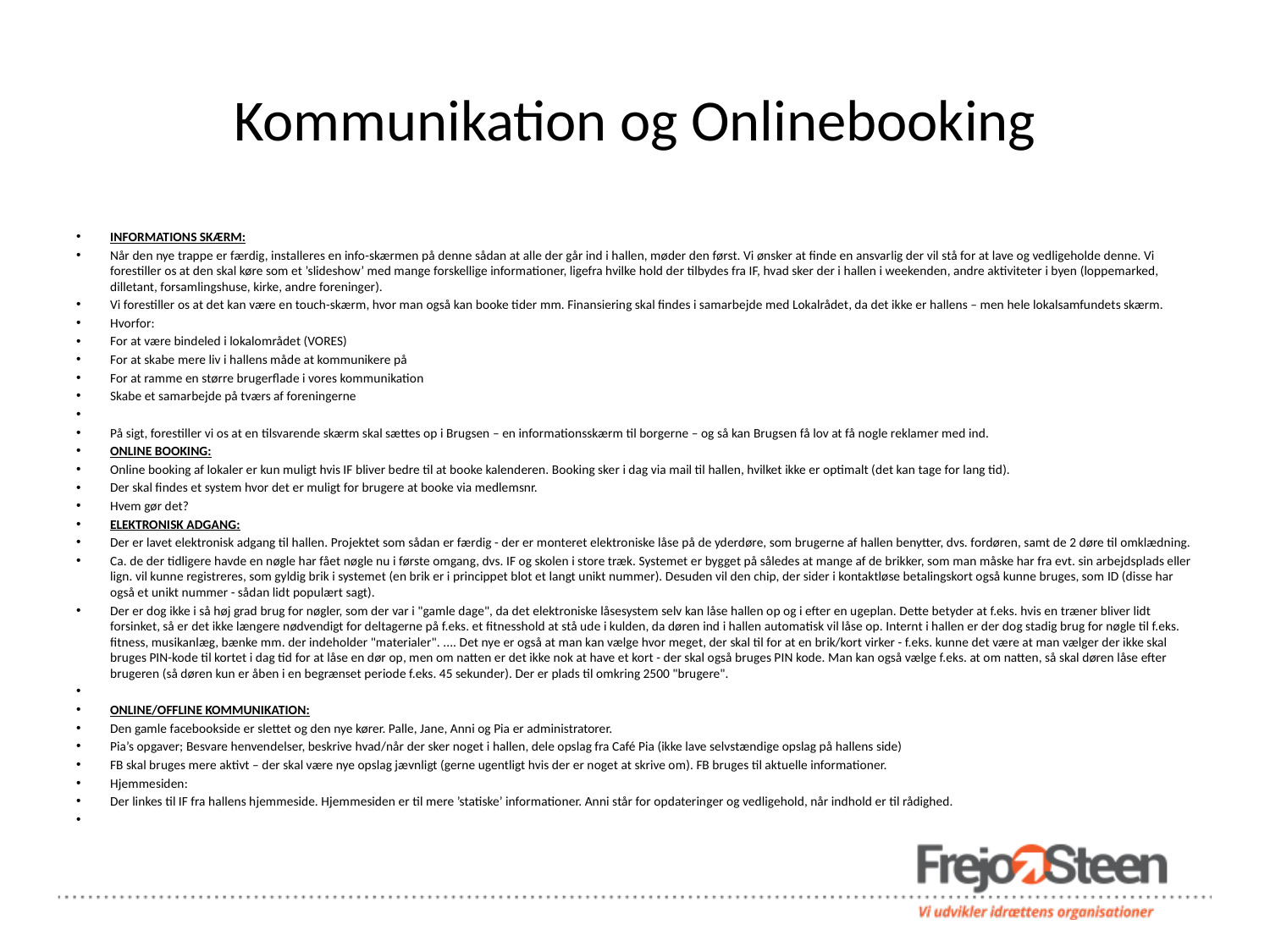

# Kommunikation og Onlinebooking
Informations skærm:
Når den nye trappe er færdig, installeres en info-skærmen på denne sådan at alle der går ind i hallen, møder den først. Vi ønsker at finde en ansvarlig der vil stå for at lave og vedligeholde denne. Vi forestiller os at den skal køre som et ’slideshow’ med mange forskellige informationer, ligefra hvilke hold der tilbydes fra IF, hvad sker der i hallen i weekenden, andre aktiviteter i byen (loppemarked, dilletant, forsamlingshuse, kirke, andre foreninger).
Vi forestiller os at det kan være en touch-skærm, hvor man også kan booke tider mm. Finansiering skal findes i samarbejde med Lokalrådet, da det ikke er hallens – men hele lokalsamfundets skærm.
Hvorfor:
For at være bindeled i lokalområdet (VORES)
For at skabe mere liv i hallens måde at kommunikere på
For at ramme en større brugerflade i vores kommunikation
Skabe et samarbejde på tværs af foreningerne

På sigt, forestiller vi os at en tilsvarende skærm skal sættes op i Brugsen – en informationsskærm til borgerne – og så kan Brugsen få lov at få nogle reklamer med ind.
Online Booking:
Online booking af lokaler er kun muligt hvis IF bliver bedre til at booke kalenderen. Booking sker i dag via mail til hallen, hvilket ikke er optimalt (det kan tage for lang tid).
Der skal findes et system hvor det er muligt for brugere at booke via medlemsnr.
Hvem gør det?
Elektronisk adgang:
Der er lavet elektronisk adgang til hallen. Projektet som sådan er færdig - der er monteret elektroniske låse på de yderdøre, som brugerne af hallen benytter, dvs. fordøren, samt de 2 døre til omklædning.
Ca. de der tidligere havde en nøgle har fået nøgle nu i første omgang, dvs. IF og skolen i store træk. Systemet er bygget på således at mange af de brikker, som man måske har fra evt. sin arbejdsplads eller lign. vil kunne registreres, som gyldig brik i systemet (en brik er i princippet blot et langt unikt nummer). Desuden vil den chip, der sider i kontaktløse betalingskort også kunne bruges, som ID (disse har også et unikt nummer - sådan lidt populært sagt).
Der er dog ikke i så høj grad brug for nøgler, som der var i "gamle dage", da det elektroniske låsesystem selv kan låse hallen op og i efter en ugeplan. Dette betyder at f.eks. hvis en træner bliver lidt forsinket, så er det ikke længere nødvendigt for deltagerne på f.eks. et fitnesshold at stå ude i kulden, da døren ind i hallen automatisk vil låse op. Internt i hallen er der dog stadig brug for nøgle til f.eks. fitness, musikanlæg, bænke mm. der indeholder "materialer". .... Det nye er også at man kan vælge hvor meget, der skal til for at en brik/kort virker - f.eks. kunne det være at man vælger der ikke skal bruges PIN-kode til kortet i dag tid for at låse en dør op, men om natten er det ikke nok at have et kort - der skal også bruges PIN kode. Man kan også vælge f.eks. at om natten, så skal døren låse efter brugeren (så døren kun er åben i en begrænset periode f.eks. 45 sekunder). Der er plads til omkring 2500 "brugere".

Online/Offline Kommunikation:
Den gamle facebookside er slettet og den nye kører. Palle, Jane, Anni og Pia er administratorer.
Pia’s opgaver; Besvare henvendelser, beskrive hvad/når der sker noget i hallen, dele opslag fra Café Pia (ikke lave selvstændige opslag på hallens side)
FB skal bruges mere aktivt – der skal være nye opslag jævnligt (gerne ugentligt hvis der er noget at skrive om). FB bruges til aktuelle informationer.
Hjemmesiden:
Der linkes til IF fra hallens hjemmeside. Hjemmesiden er til mere ’statiske’ informationer. Anni står for opdateringer og vedligehold, når indhold er til rådighed.